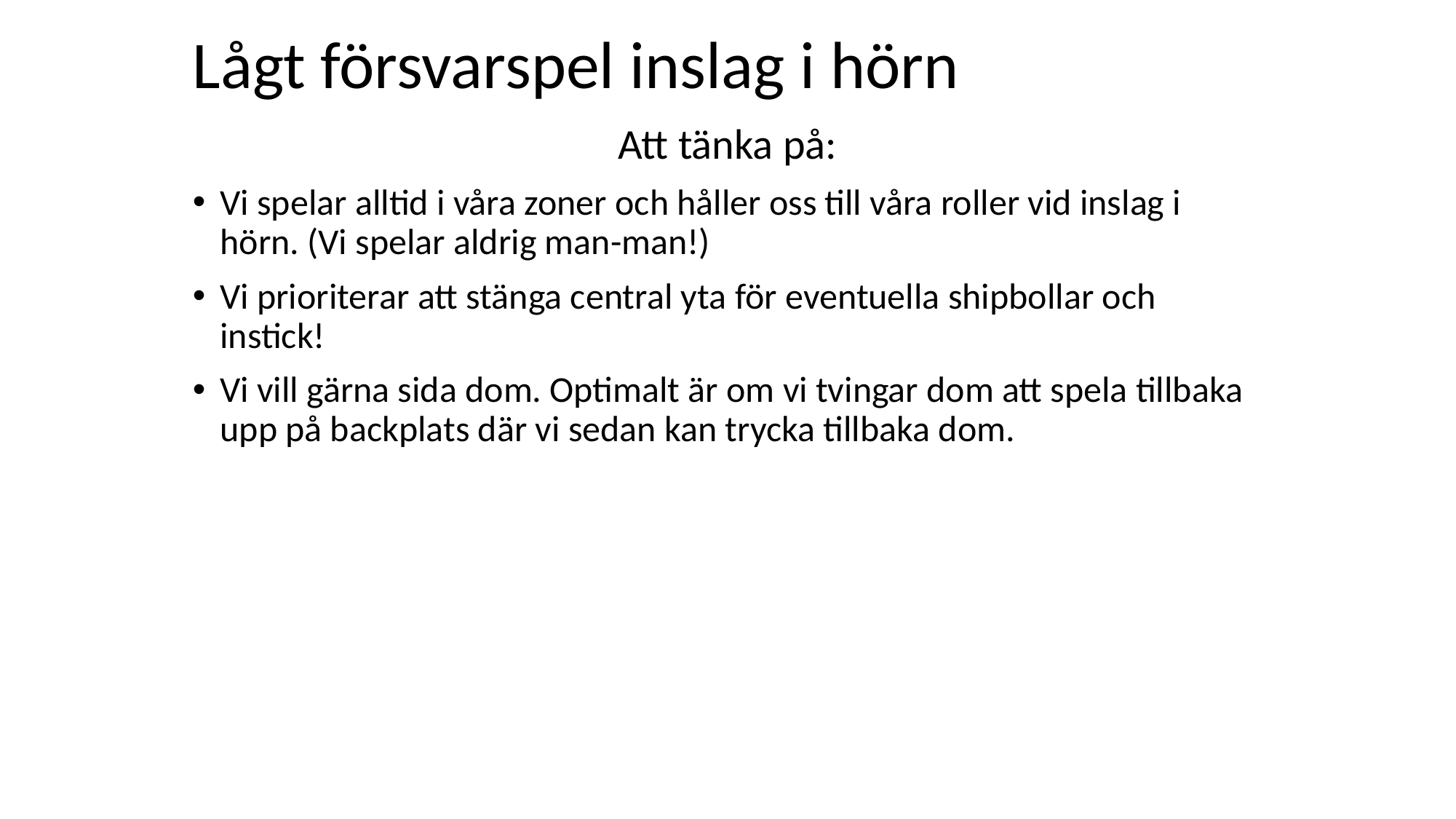

# Lågt försvarspel inslag i hörn
Att tänka på:
Vi spelar alltid i våra zoner och håller oss till våra roller vid inslag i hörn. (Vi spelar aldrig man-man!)
Vi prioriterar att stänga central yta för eventuella shipbollar och instick!
Vi vill gärna sida dom. Optimalt är om vi tvingar dom att spela tillbaka upp på backplats där vi sedan kan trycka tillbaka dom.